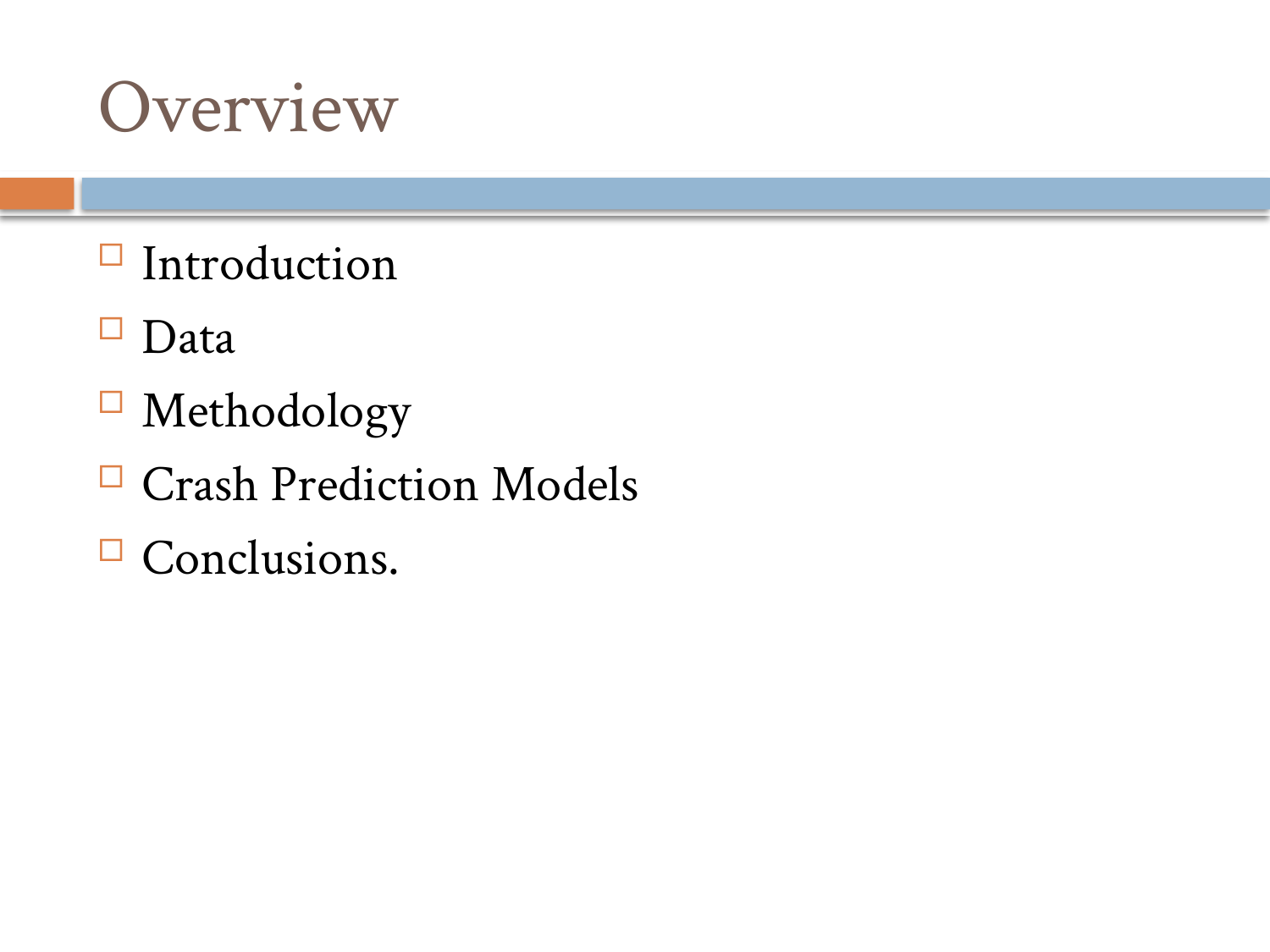

# Overview
Introduction
Data
Methodology
Crash Prediction Models
Conclusions.